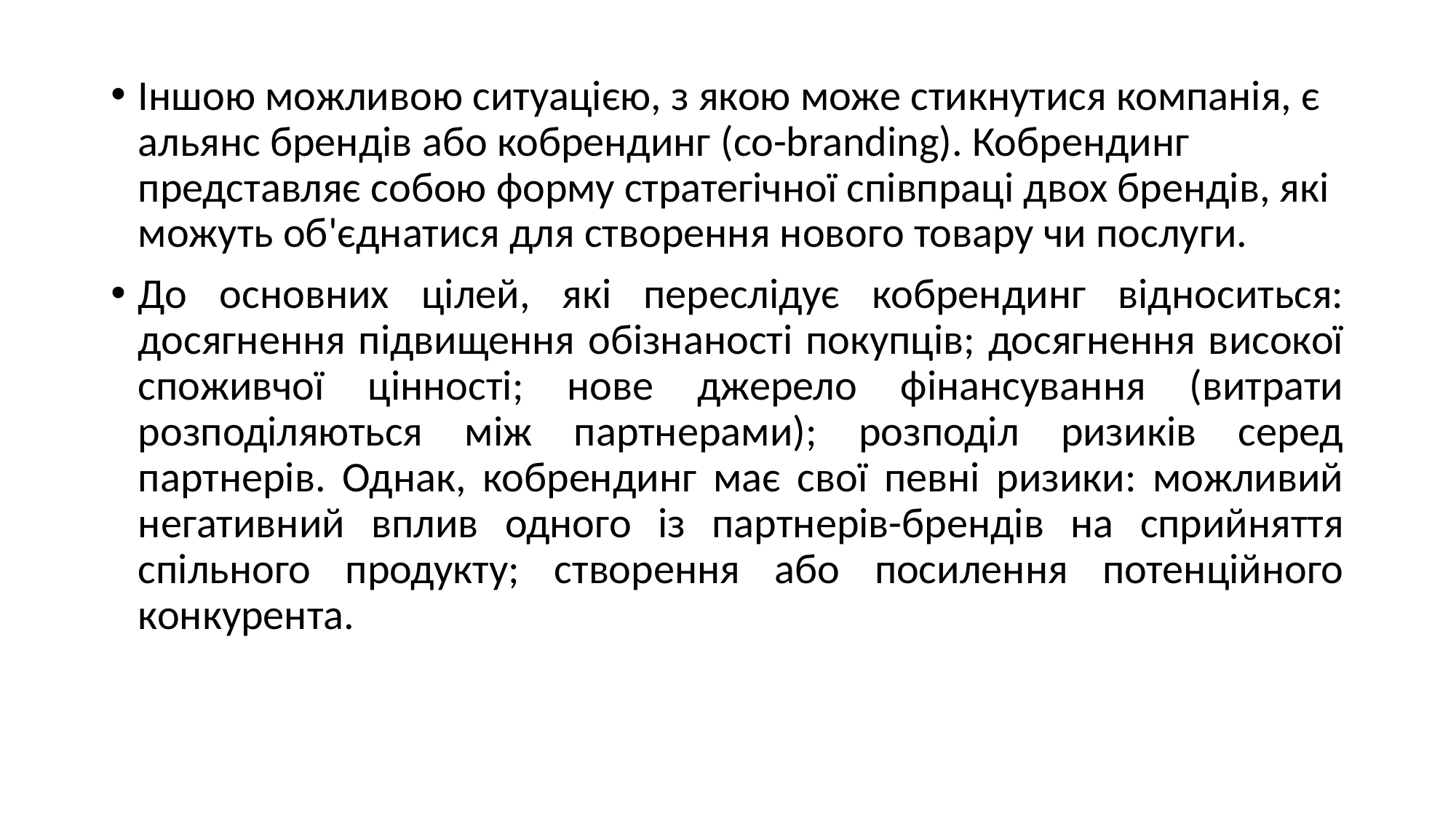

Іншою можливою ситуацією, з якою може стикнутися компанія, є альянс брендів або кобрендинг (co-branding). Кобрендинг представляє собою форму стратегічної співпраці двох брендів, які можуть об'єднатися для створення нового товару чи послуги.
До основних цілей, які переслідує кобрендинг відноситься: досягнення підвищення обізнаності покупців; досягнення високої споживчої цінності; нове джерело фінансування (витрати розподіляються між партнерами); розподіл ризиків серед партнерів. Однак, кобрендинг має свої певні ризики: можливий негативний вплив одного із партнерів-брендів на сприйняття спільного продукту; створення або посилення потенційного конкурента.